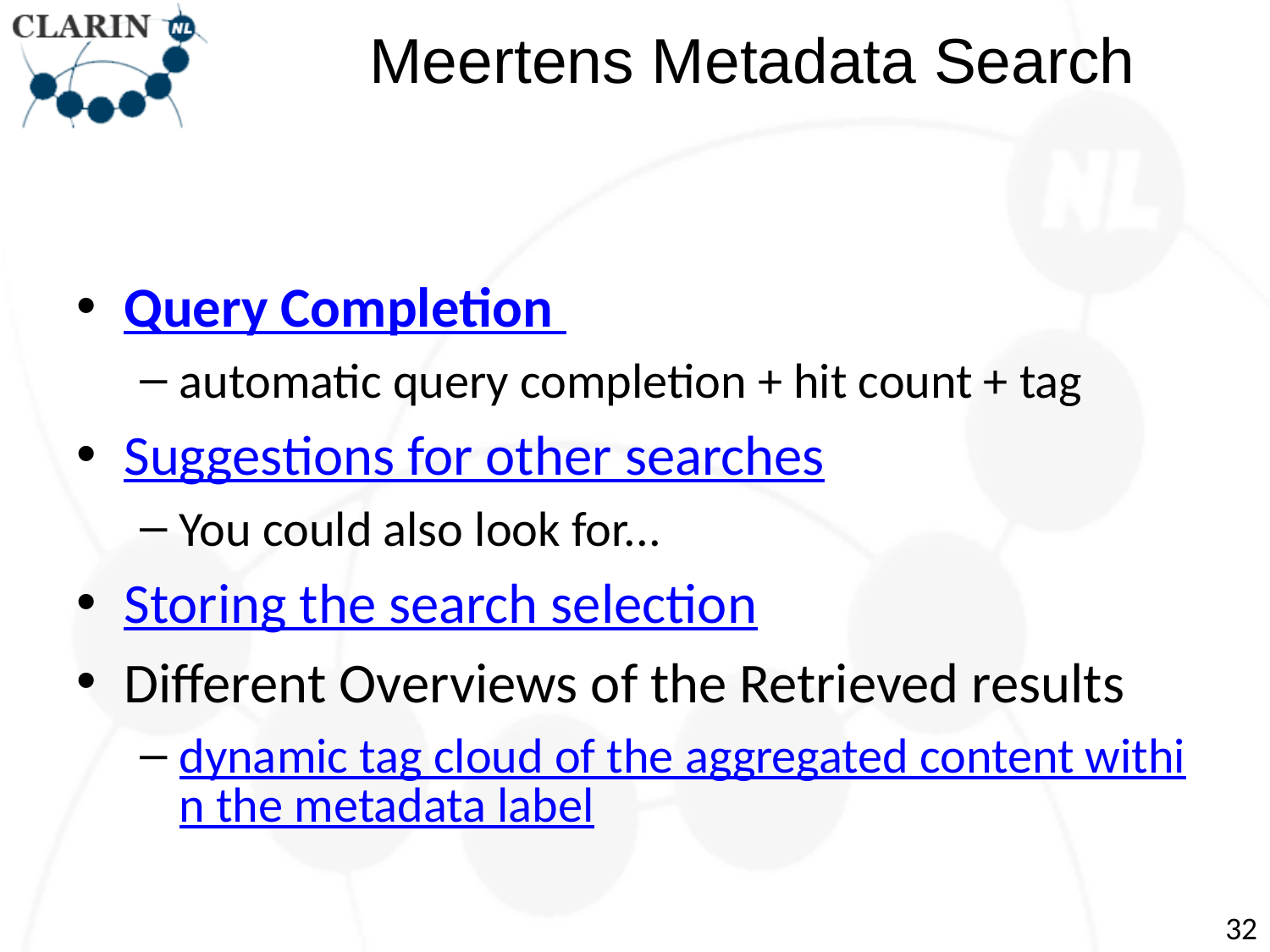

# Meertens Metadata Search
Query Completion
automatic query completion + hit count + tag
Suggestions for other searches
You could also look for...
Storing the search selection
Different Overviews of the Retrieved results
dynamic tag cloud of the aggregated content within the metadata label

32